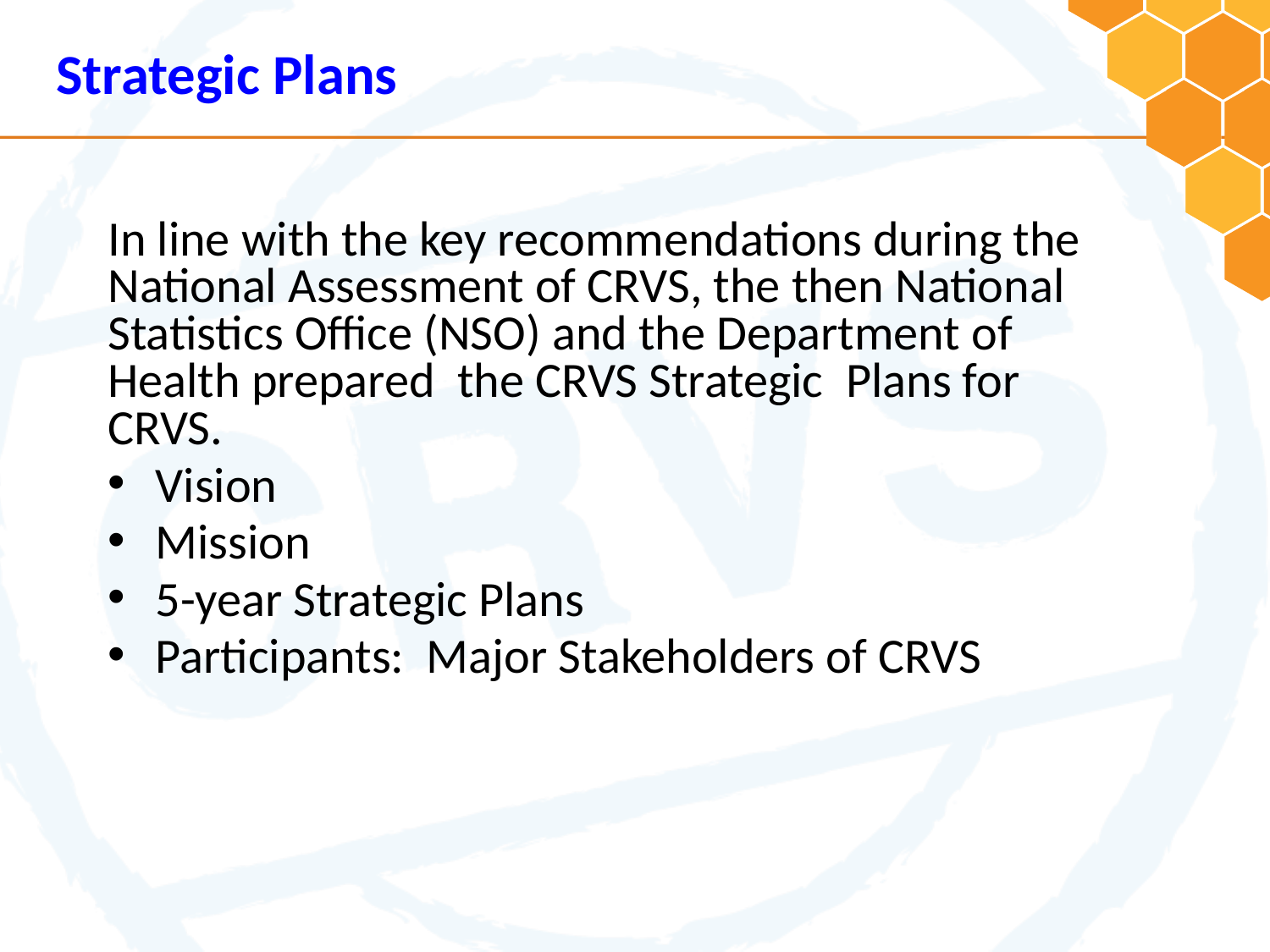

Strategic Plans
In line with the key recommendations during the National Assessment of CRVS, the then National Statistics Office (NSO) and the Department of Health prepared  the CRVS Strategic  Plans for CRVS.
Vision
Mission
5-year Strategic Plans
Participants:  Major Stakeholders of CRVS